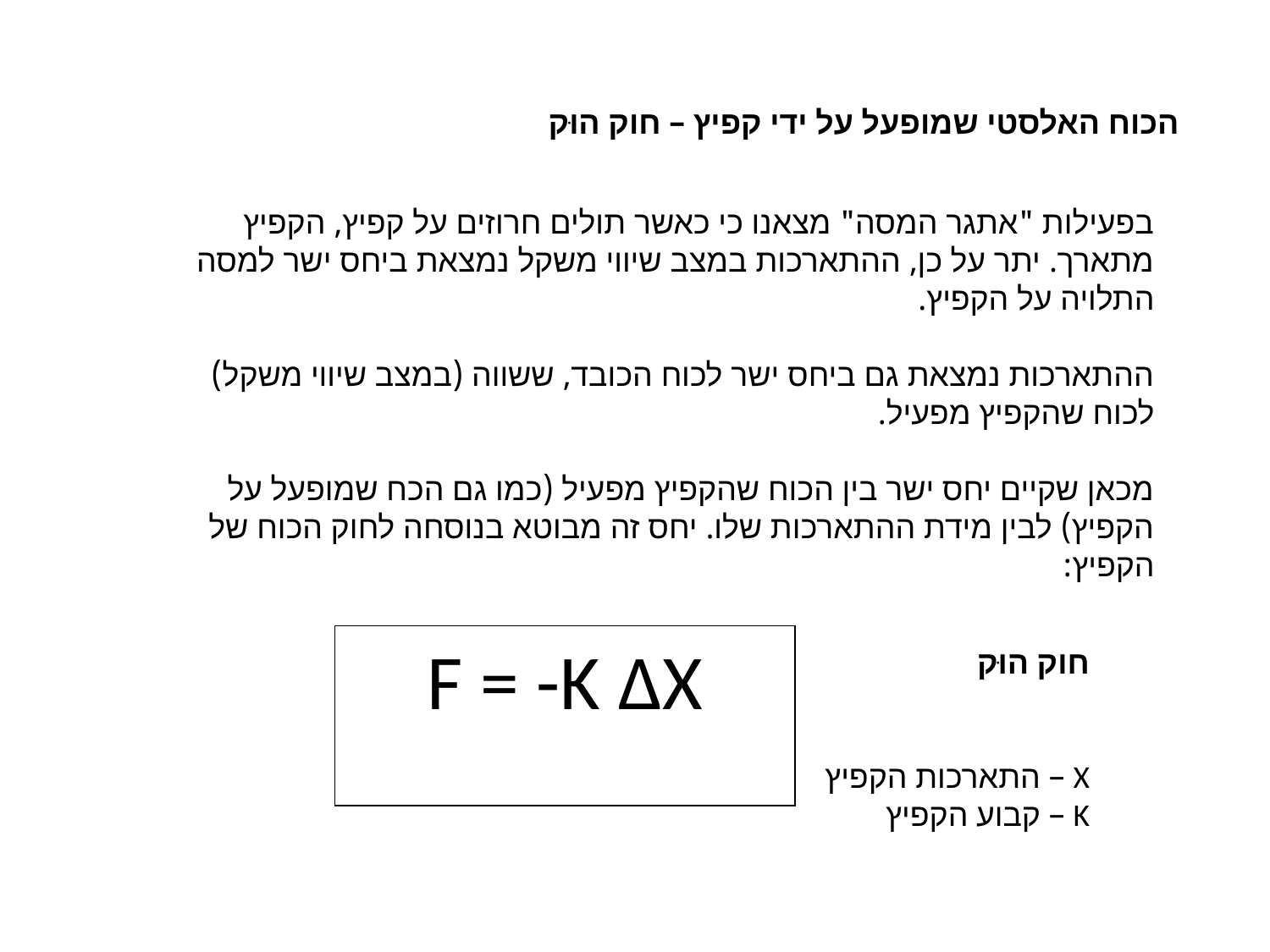

הכוח האלסטי שמופעל על ידי קפיץ – חוק הוּק
בפעילות "אתגר המסה" מצאנו כי כאשר תולים חרוזים על קפיץ, הקפיץ מתארך. יתר על כן, ההתארכות במצב שיווי משקל נמצאת ביחס ישר למסה התלויה על הקפיץ.

ההתארכות נמצאת גם ביחס ישר לכוח הכובד, ששווה (במצב שיווי משקל) לכוח שהקפיץ מפעיל.

מכאן שקיים יחס ישר בין הכוח שהקפיץ מפעיל (כמו גם הכח שמופעל על הקפיץ) לבין מידת ההתארכות שלו. יחס זה מבוטא בנוסחה לחוק הכוח של הקפיץ:
F = -K ΔX
חוק הוּק

X – התארכות הקפיץ
K – קבוע הקפיץ